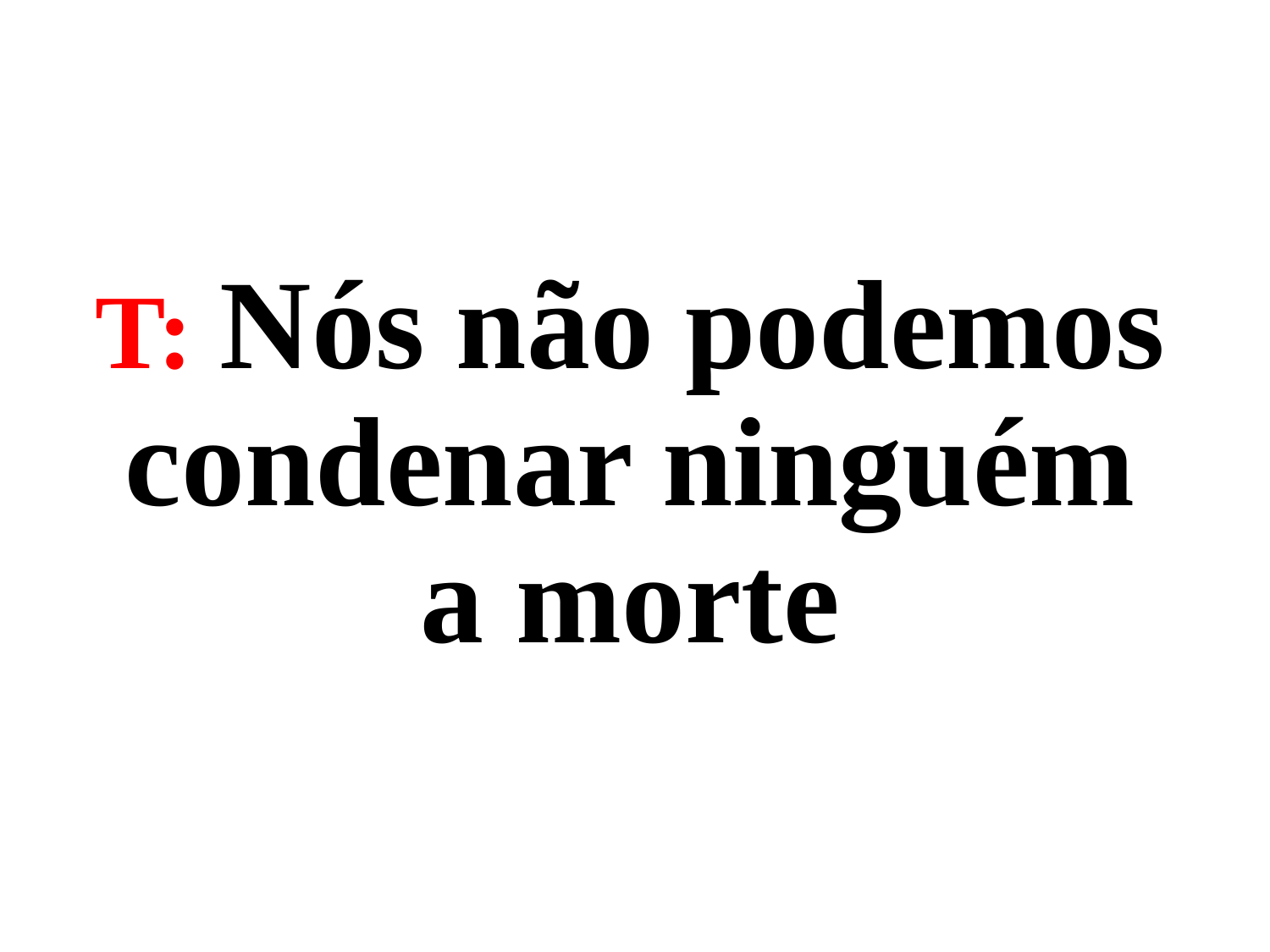

T: Nós não podemos condenar ninguém a morte